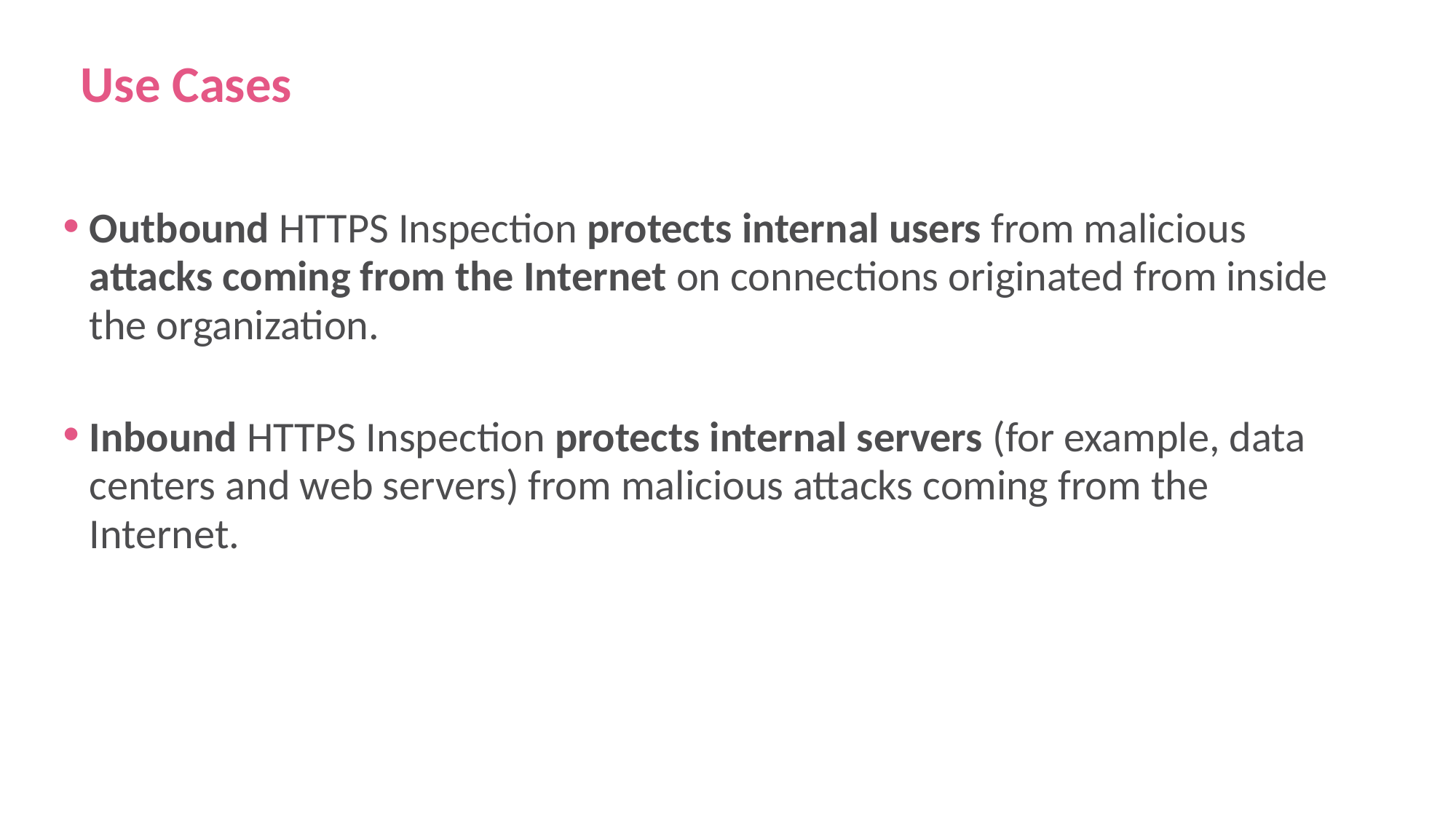

[Internal Use] for Check Point employees​
# Use Cases

Outbound HTTPS Inspection protects internal users from malicious attacks coming from the Internet on connections originated from inside the organization.
Inbound HTTPS Inspection protects internal servers (for example, data centers and web servers) from malicious attacks coming from the Internet.